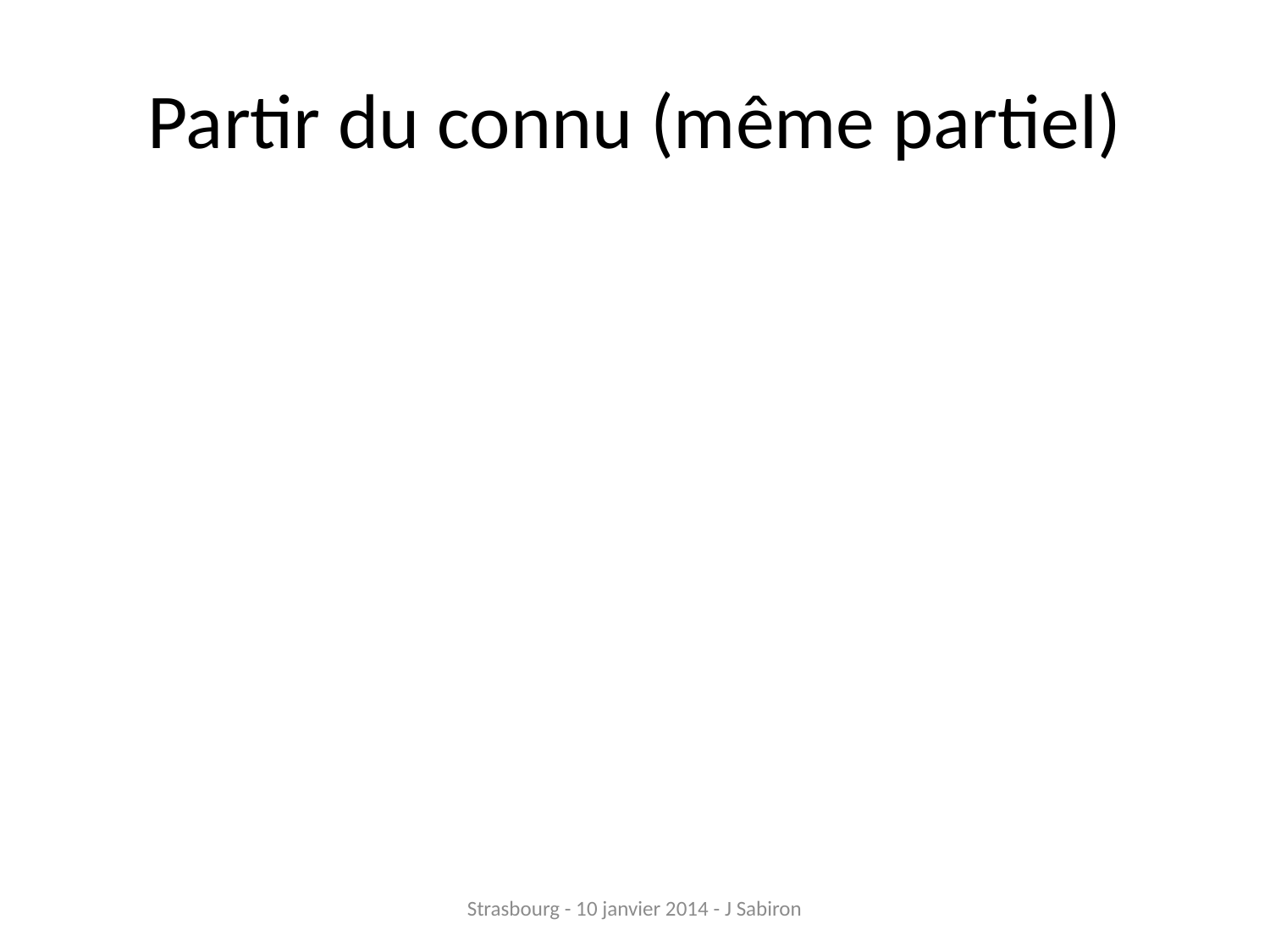

# Partir du connu (même partiel)

Strasbourg - 10 janvier 2014 - J Sabiron